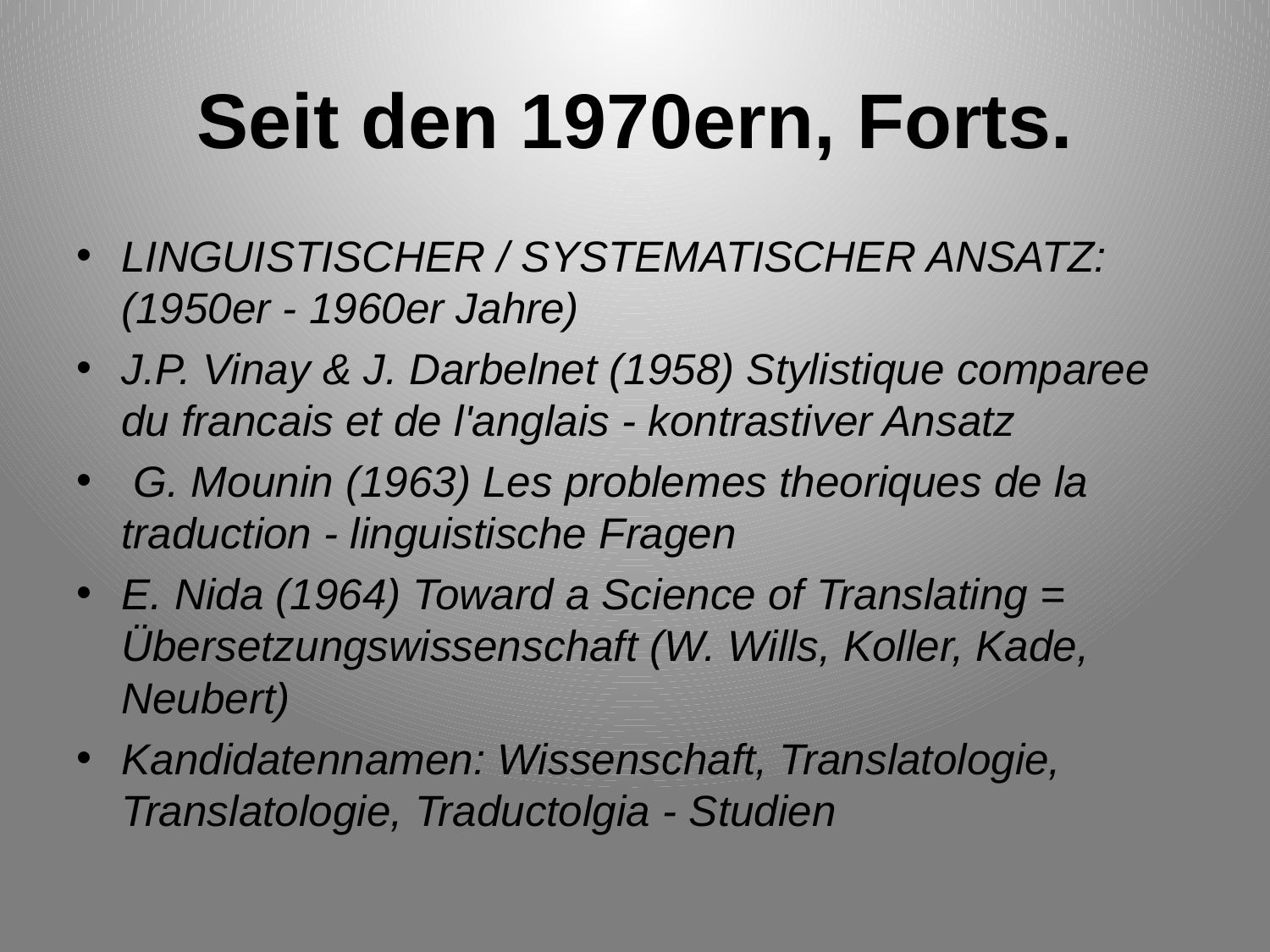

# Seit den 1970ern, Forts.
LINGUISTISCHER / SYSTEMATISCHER ANSATZ: (1950er - 1960er Jahre)
J.P. Vinay & J. Darbelnet (1958) Stylistique comparee du francais et de l'anglais - kontrastiver Ansatz
 G. Mounin (1963) Les problemes theoriques de la traduction - linguistische Fragen
E. Nida (1964) Toward a Science of Translating = Übersetzungswissenschaft (W. Wills, Koller, Kade, Neubert)
Kandidatennamen: Wissenschaft, Translatologie, Translatologie, Traductolgia - Studien